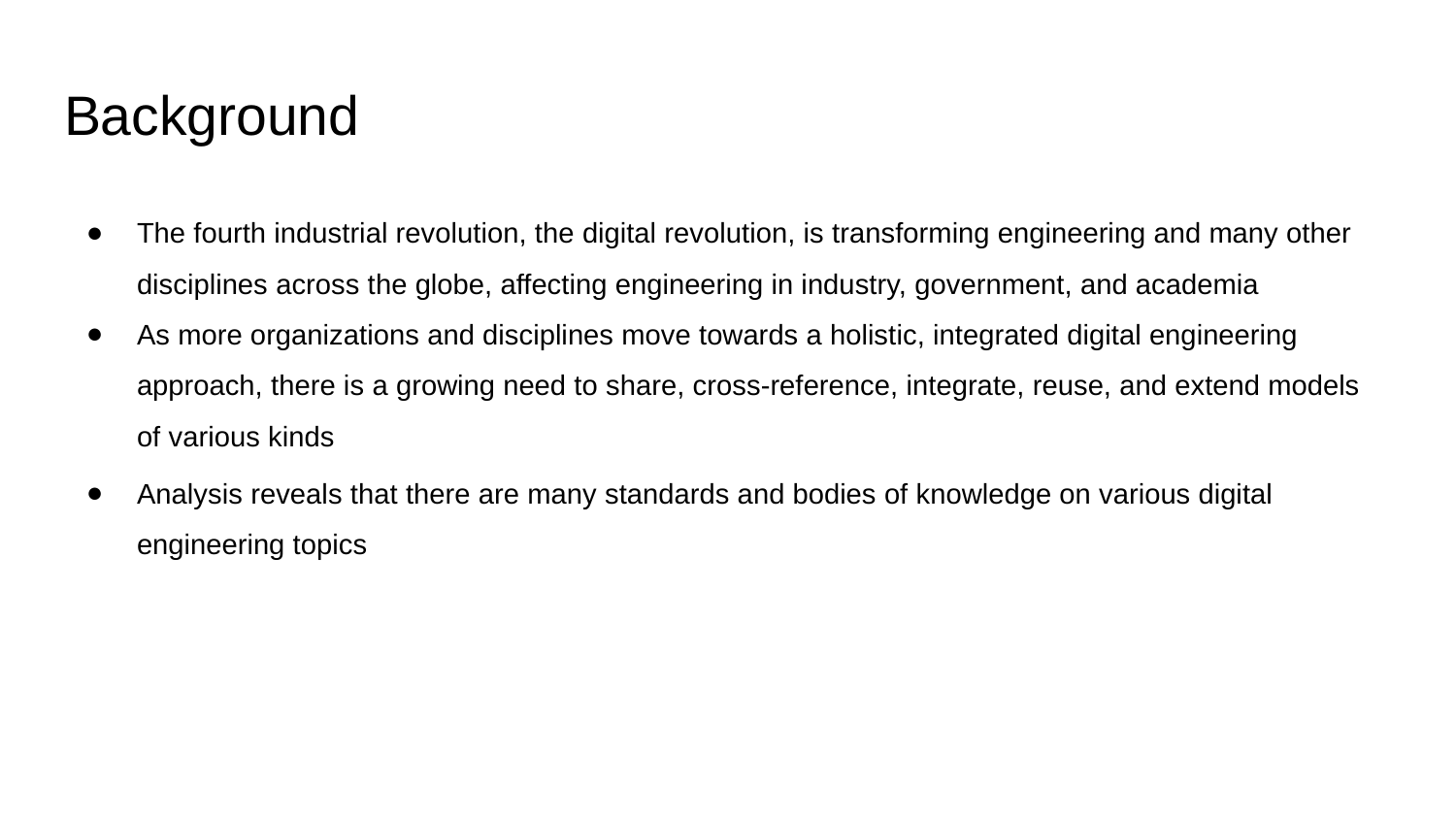

# Background
The fourth industrial revolution, the digital revolution, is transforming engineering and many other disciplines across the globe, affecting engineering in industry, government, and academia
As more organizations and disciplines move towards a holistic, integrated digital engineering approach, there is a growing need to share, cross-reference, integrate, reuse, and extend models of various kinds
Analysis reveals that there are many standards and bodies of knowledge on various digital engineering topics